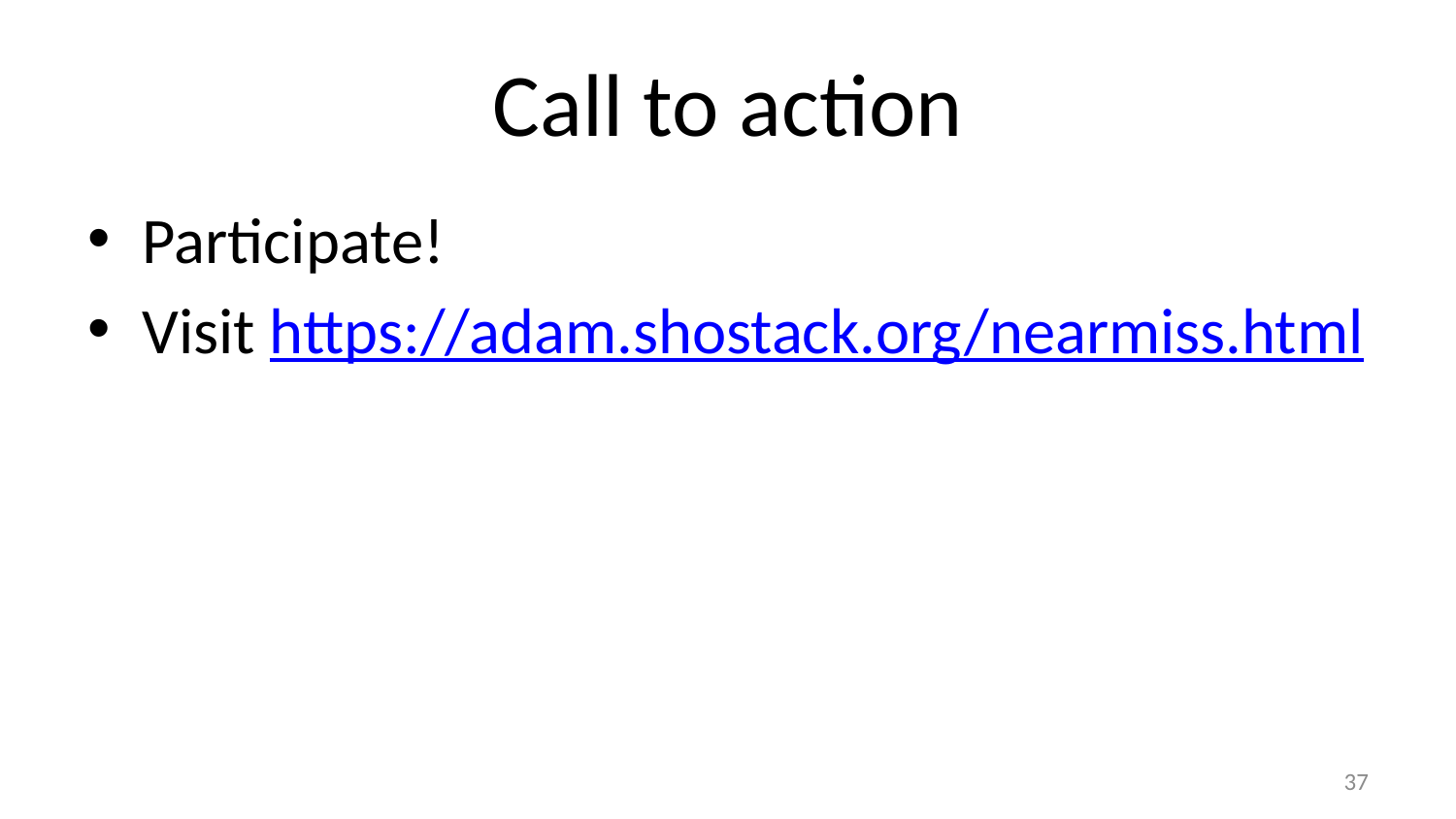

# Call to action
Participate!
Visit https://adam.shostack.org/nearmiss.html
37